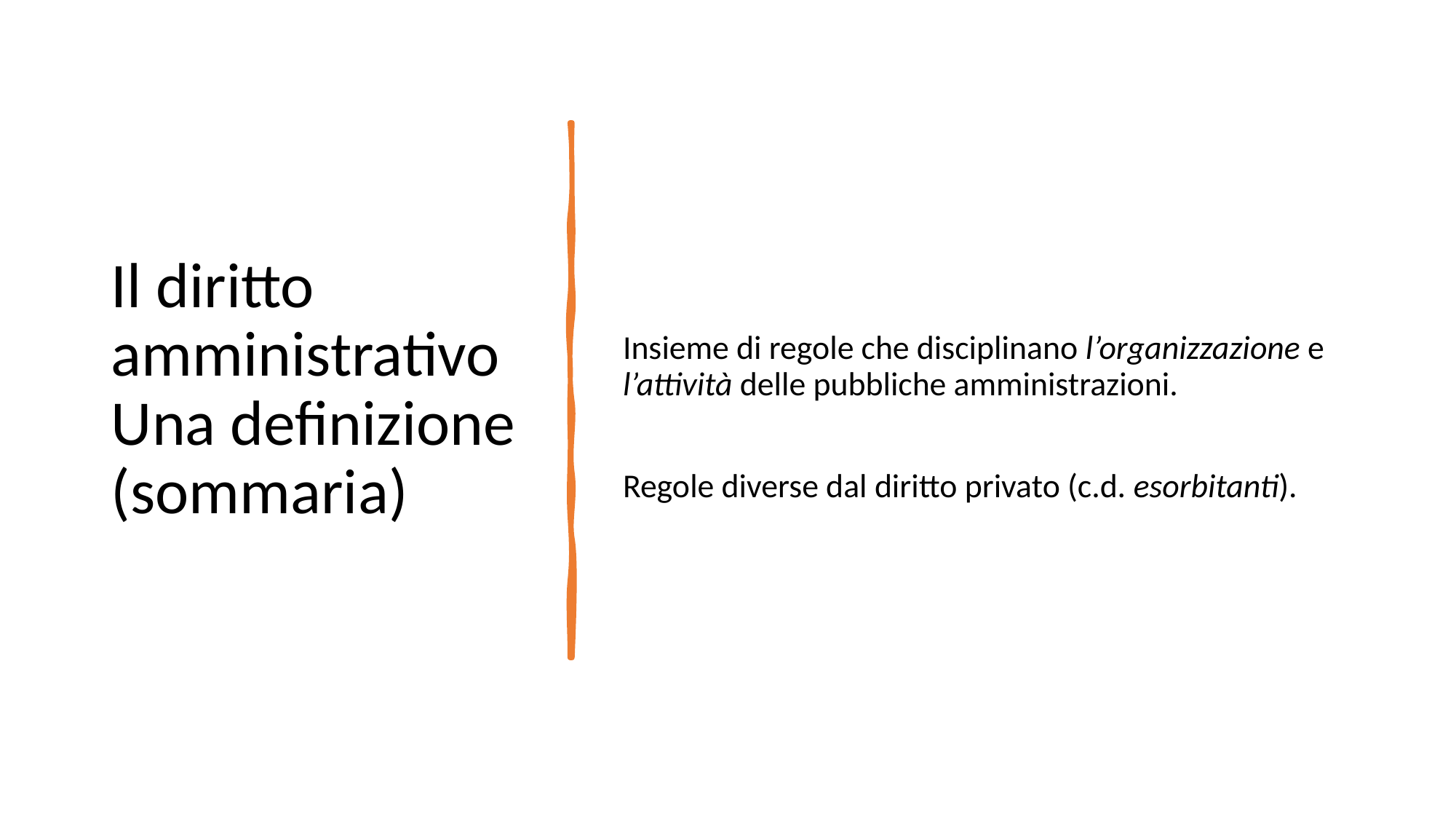

# Il diritto amministrativo Una definizione (sommaria)

Insieme di regole che disciplinano l’organizzazione e l’attività delle pubbliche amministrazioni.

Regole diverse dal diritto privato (c.d. esorbitanti).